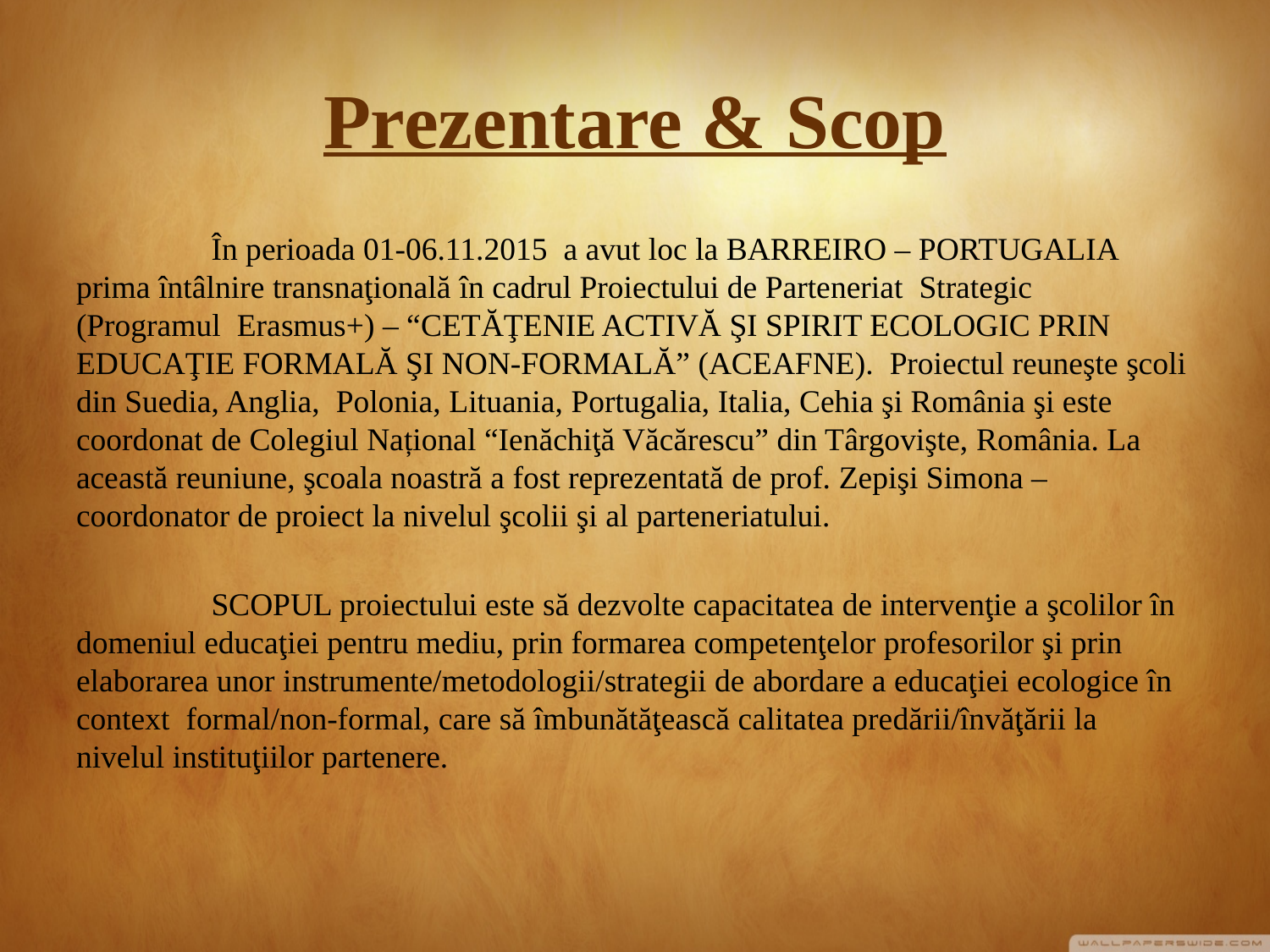

# Prezentare & Scop
	 În perioada 01-06.11.2015  a avut loc la BARREIRO – PORTUGALIA  prima întâlnire transnaţională în cadrul Proiectului de Parteneriat  Strategic  (Programul  Erasmus+) – “CETĂŢENIE ACTIVĂ ŞI SPIRIT ECOLOGIC PRIN EDUCAŢIE FORMALĂ ŞI NON-FORMALĂ” (ACEAFNE).  Proiectul reuneşte şcoli din Suedia, Anglia,  Polonia, Lituania, Portugalia, Italia, Cehia şi România şi este coordonat de Colegiul Național “Ienăchiţă Văcărescu” din Târgovişte, România. La această reuniune, şcoala noastră a fost reprezentată de prof. Zepişi Simona – coordonator de proiect la nivelul şcolii şi al parteneriatului.

	 SCOPUL proiectului este să dezvolte capacitatea de intervenţie a şcolilor în domeniul educaţiei pentru mediu, prin formarea competenţelor profesorilor şi prin elaborarea unor instrumente/metodologii/strategii de abordare a educaţiei ecologice în context  formal/non-formal, care să îmbunătăţească calitatea predării/învăţării la nivelul instituţiilor partenere.